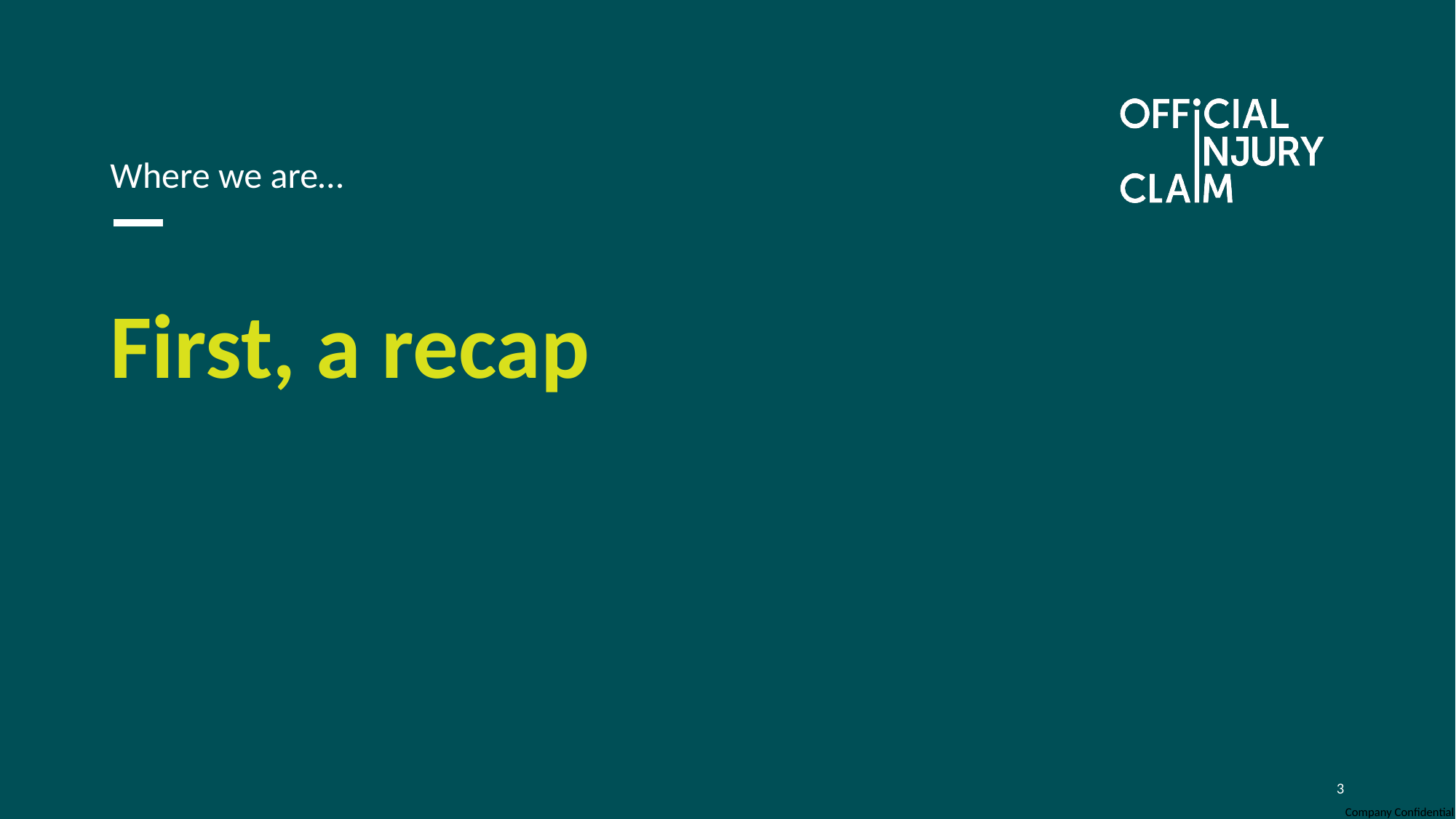

Where we are…
# First, a recap
3